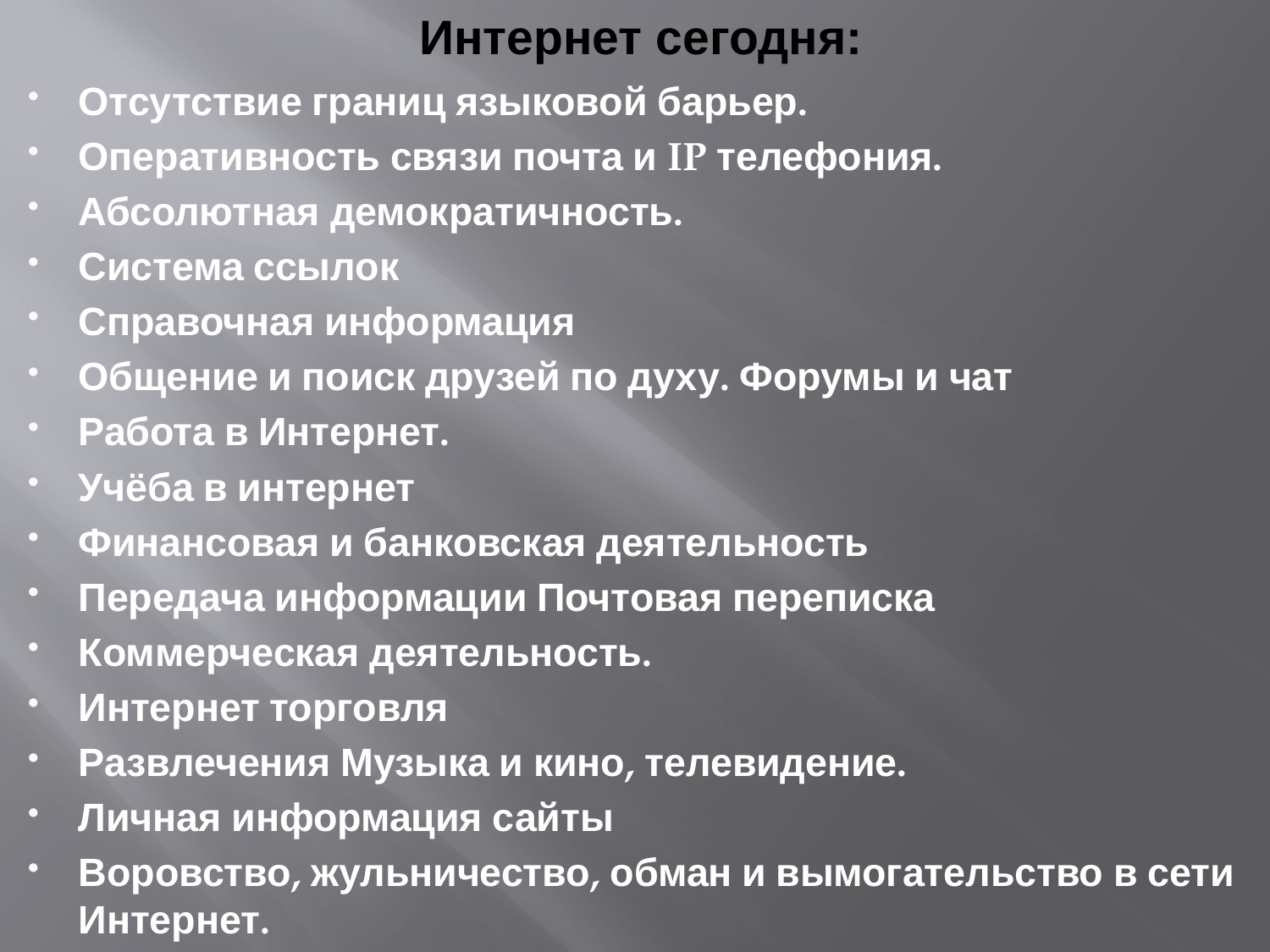

# Интернет сегодня:
Отсутствие границ языковой барьер.
Оперативность связи почта и IP телефония.
Абсолютная демократичность.
Система ссылок
Справочная информация
Общение и поиск друзей по духу. Форумы и чат
Работа в Интернет.
Учёба в интернет
Финансовая и банковская деятельность
Передача информации Почтовая переписка
Коммерческая деятельность.
Интернет торговля
Развлечения Музыка и кино, телевидение.
Личная информация сайты
Воровство, жульничество, обман и вымогательство в сети Интернет.